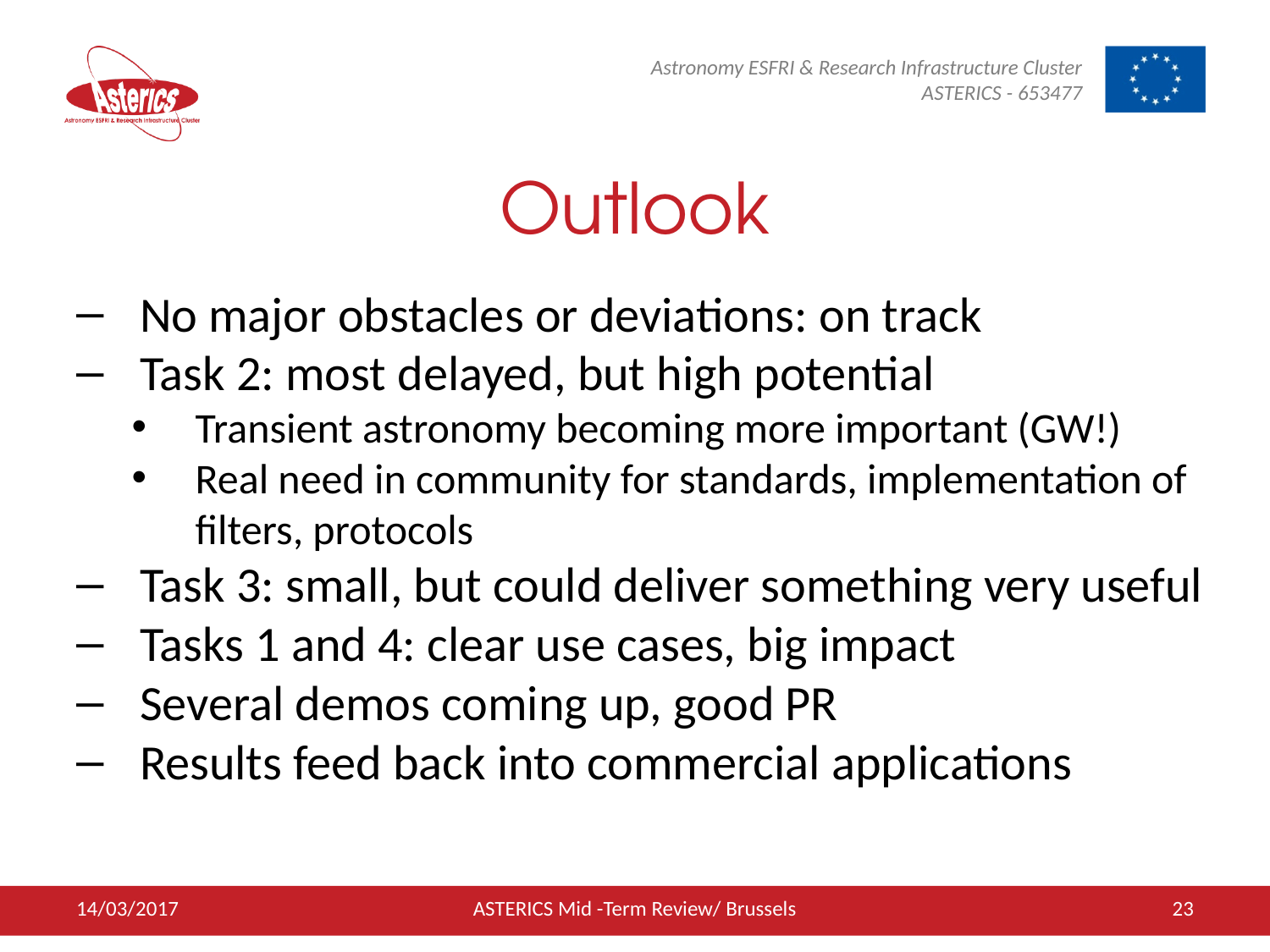

# Outlook
No major obstacles or deviations: on track
Task 2: most delayed, but high potential
Transient astronomy becoming more important (GW!)
Real need in community for standards, implementation of filters, protocols
Task 3: small, but could deliver something very useful
Tasks 1 and 4: clear use cases, big impact
Several demos coming up, good PR
Results feed back into commercial applications
14/03/2017
ASTERICS Mid -Term Review/ Brussels
23